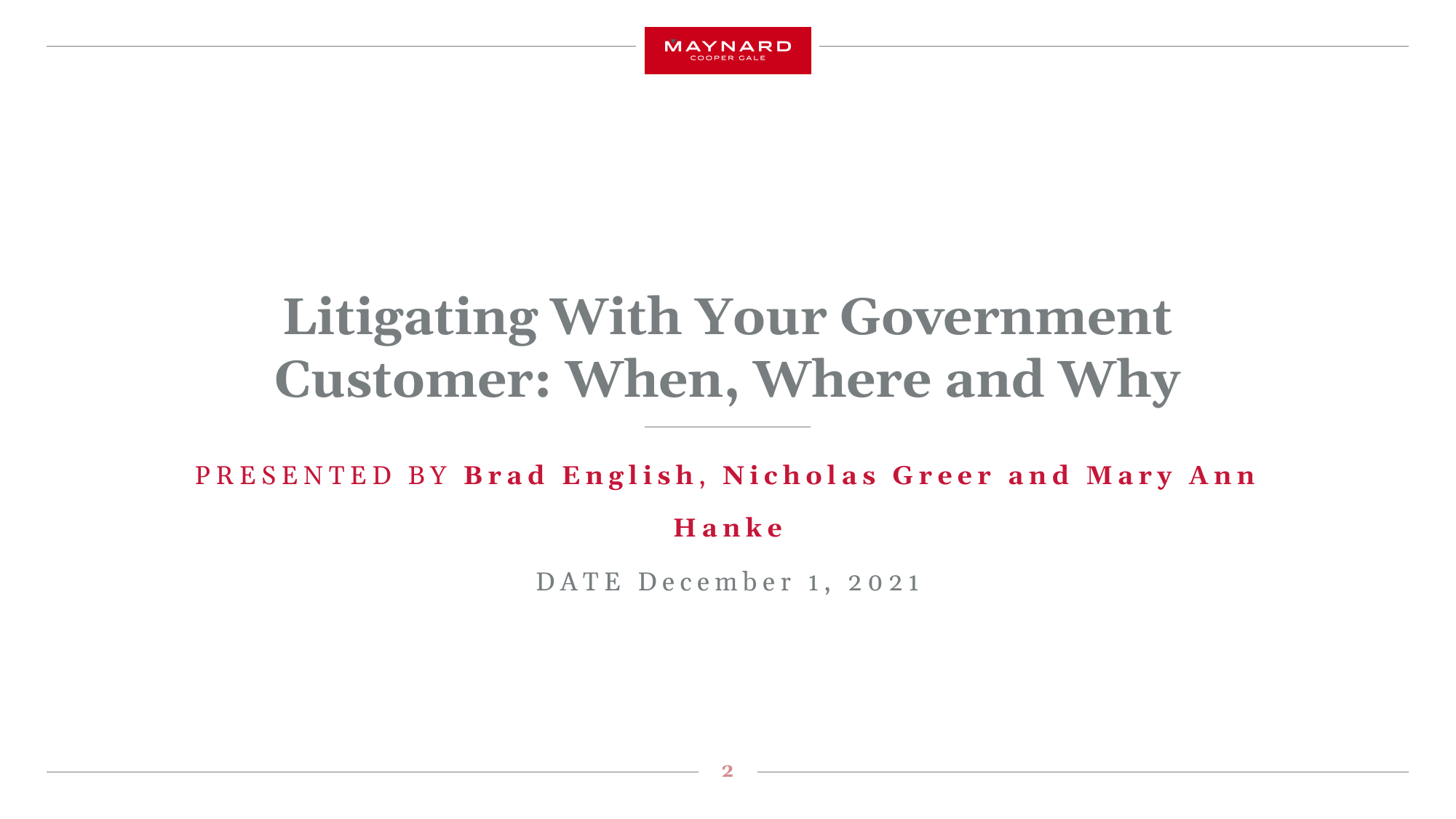

# Litigating With Your Government Customer: When, Where and Why
PRESENTED BY Brad English, Nicholas Greer and Mary Ann Hanke
DATE December 1, 2021
2